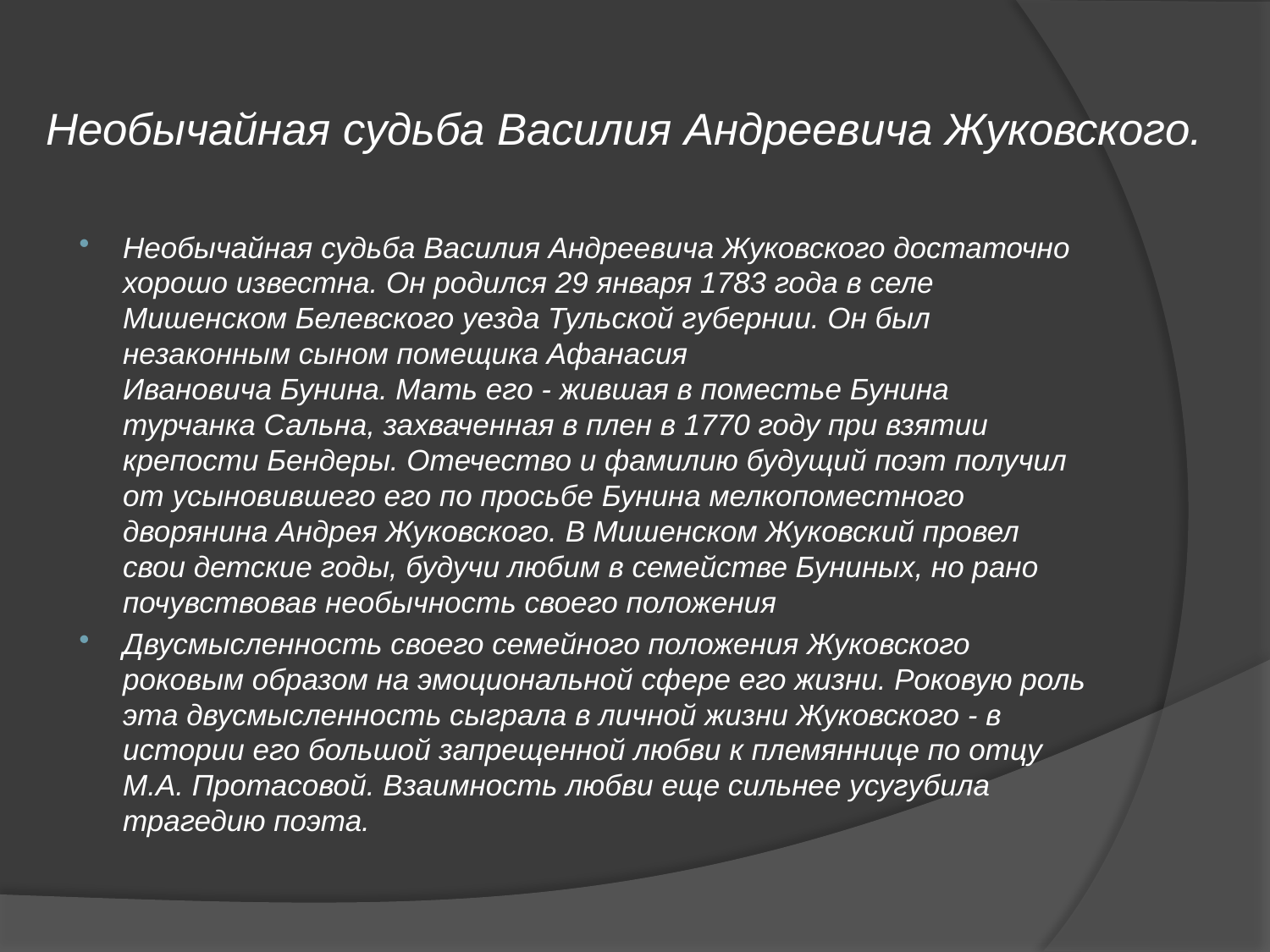

# Необычайная судьба Василия Андреевича Жуковского.
Необычайная судьба Василия Андреевича Жуковского достаточно хорошо известна. Он родился 29 января 1783 года в селе Мишенском Белевского уезда Тульской губернии. Он был незаконным сыном помещика Афанасия
Ивановича Бунина. Мать его - жившая в поместье Бунина турчанка Сальна, захваченная в плен в 1770 году при взятии крепости Бендеры. Отечество и фамилию будущий поэт получил от усыновившего его по просьбе Бунина мелкопоместного дворянина Андрея Жуковского. В Мишенском Жуковский провел свои детские годы, будучи любим в семействе Буниных, но рано почувствовав необычность своего положения
Двусмысленность своего семейного положения Жуковского роковым образом на эмоциональной сфере его жизни. Роковую роль эта двусмысленность сыграла в личной жизни Жуковского - в истории его большой запрещенной любви к племяннице по отцу М.А. Протасовой. Взаимность любви еще сильнее усугубила трагедию поэта.